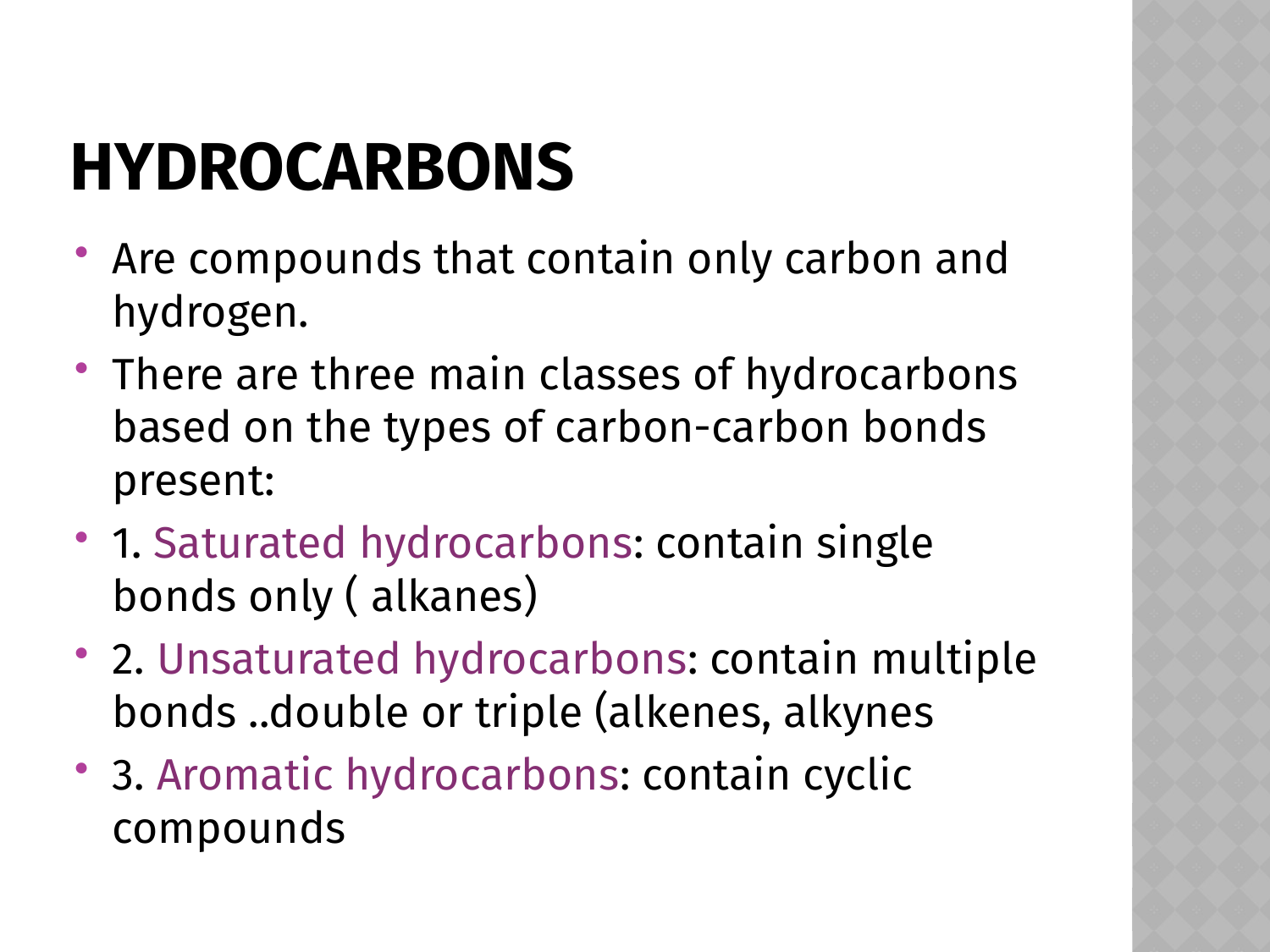

# Hydrocarbons
Are compounds that contain only carbon and hydrogen.
There are three main classes of hydrocarbons based on the types of carbon-carbon bonds present:
1. Saturated hydrocarbons: contain single bonds only ( alkanes)
2. Unsaturated hydrocarbons: contain multiple bonds ..double or triple (alkenes, alkynes
3. Aromatic hydrocarbons: contain cyclic compounds